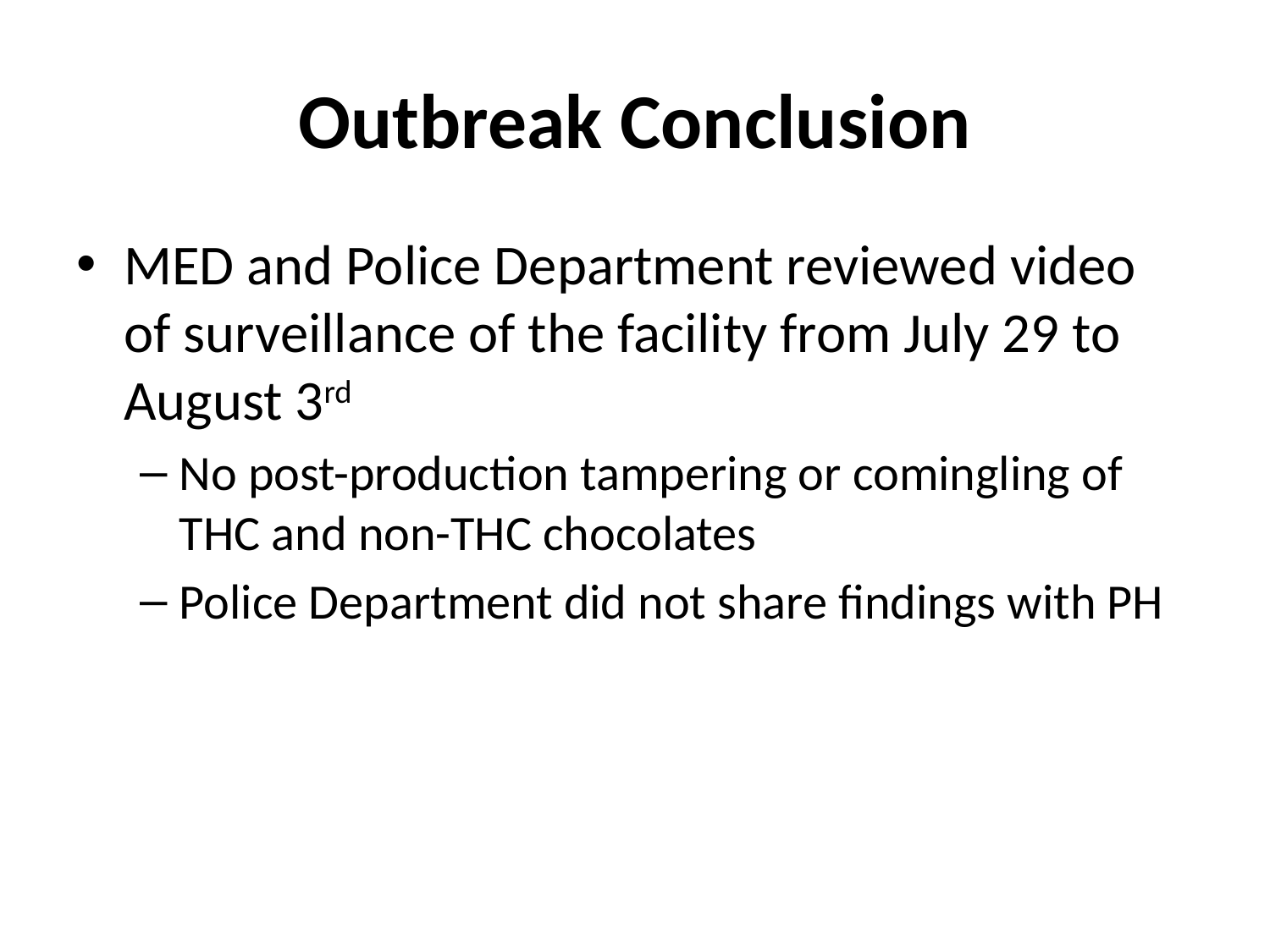

# Outbreak Conclusion
MED and Police Department reviewed video of surveillance of the facility from July 29 to August 3rd
No post-production tampering or comingling of THC and non-THC chocolates
Police Department did not share findings with PH